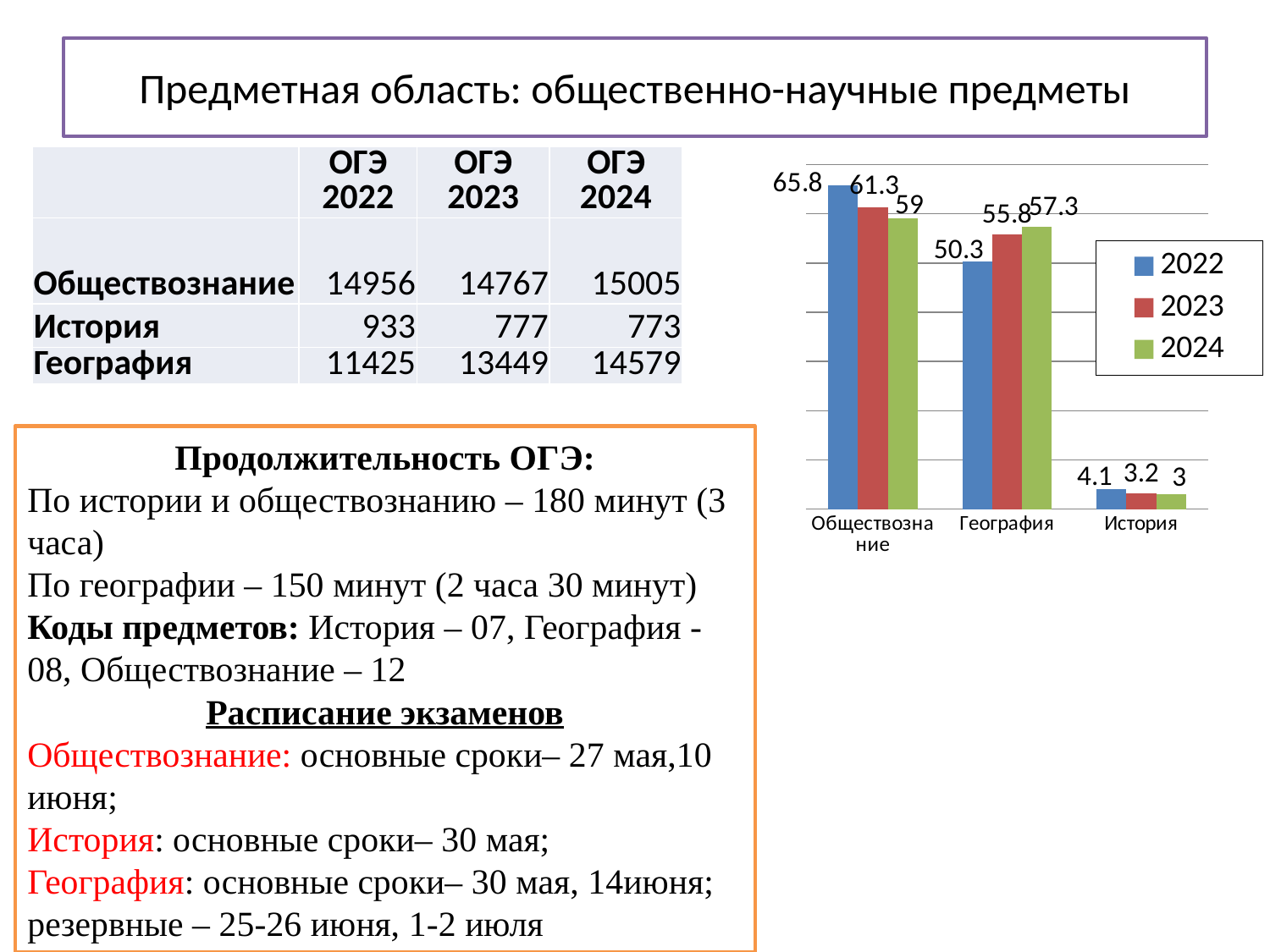

# Предметная область: общественно-научные предметы
|  | ОГЭ 2022 | ОГЭ 2023 | ОГЭ 2024 |
| --- | --- | --- | --- |
| Обществознание | 14956 | 14767 | 15005 |
| История | 933 | 777 | 773 |
| География | 11425 | 13449 | 14579 |

### Chart

| Category | 2022 | 2023 | 2024 |
|---|---|---|---|
| Обществознание | 65.8 | 61.3 | 59.0 |
| География | 50.3 | 55.8 | 57.3 |
| История | 4.1 | 3.2 | 3.0 |
Продолжительность ОГЭ:
По истории и обществознанию – 180 минут (3 часа)
По географии – 150 минут (2 часа 30 минут)
Коды предметов: История – 07, География -08, Обществознание – 12
Расписание экзаменов
Обществознание: основные сроки– 27 мая,10 июня;
История: основные сроки– 30 мая;
География: основные сроки– 30 мая, 14июня;
резервные – 25-26 июня, 1-2 июля